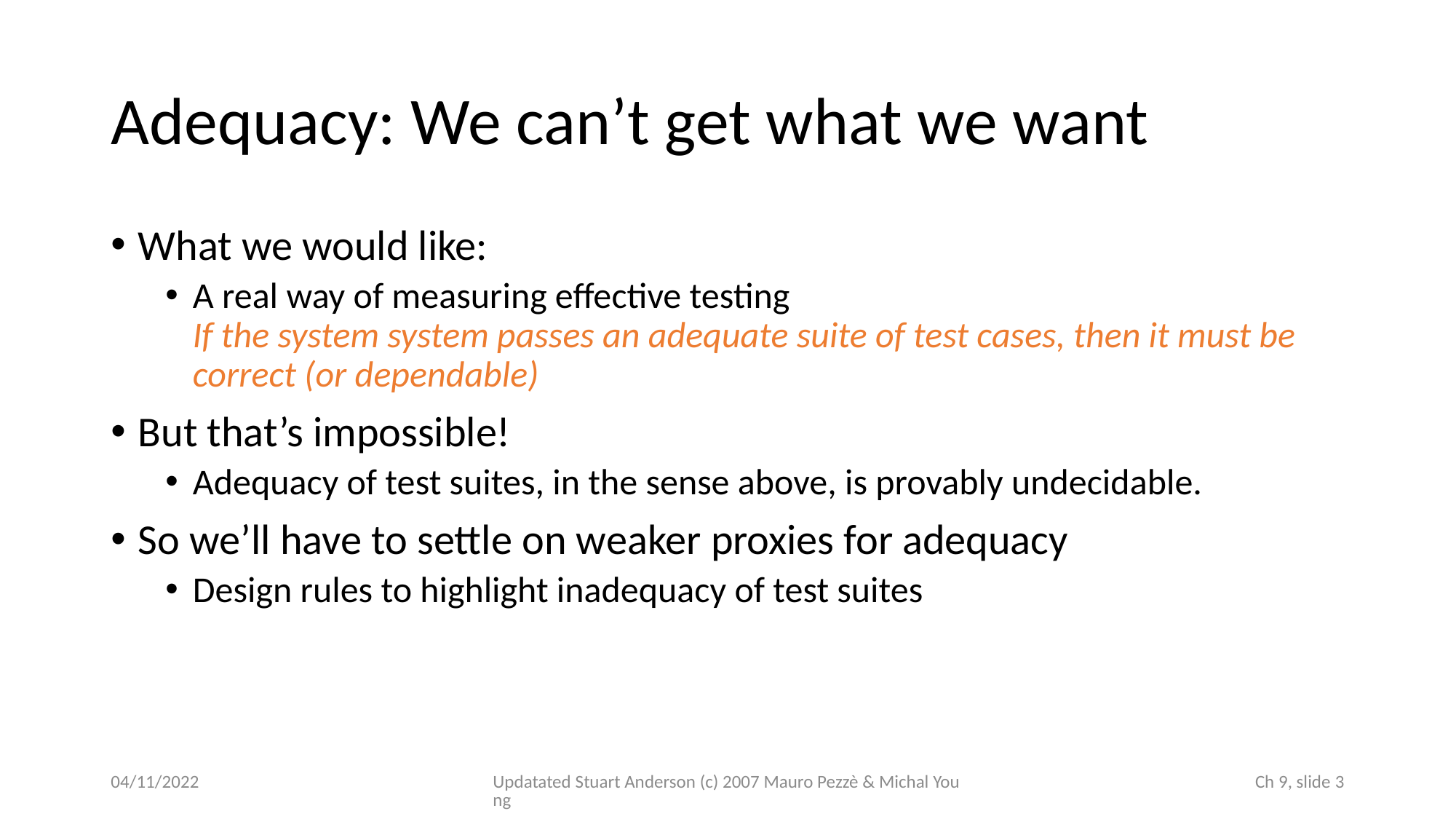

# Adequacy: We can’t get what we want
What we would like:
A real way of measuring effective testing
If the system system passes an adequate suite of test cases, then it must be correct (or dependable)
But that’s impossible!
Adequacy of test suites, in the sense above, is provably undecidable.
So we’ll have to settle on weaker proxies for adequacy
Design rules to highlight inadequacy of test suites
04/11/2022
Updatated Stuart Anderson (c) 2007 Mauro Pezzè & Michal Young
 Ch 9, slide 3